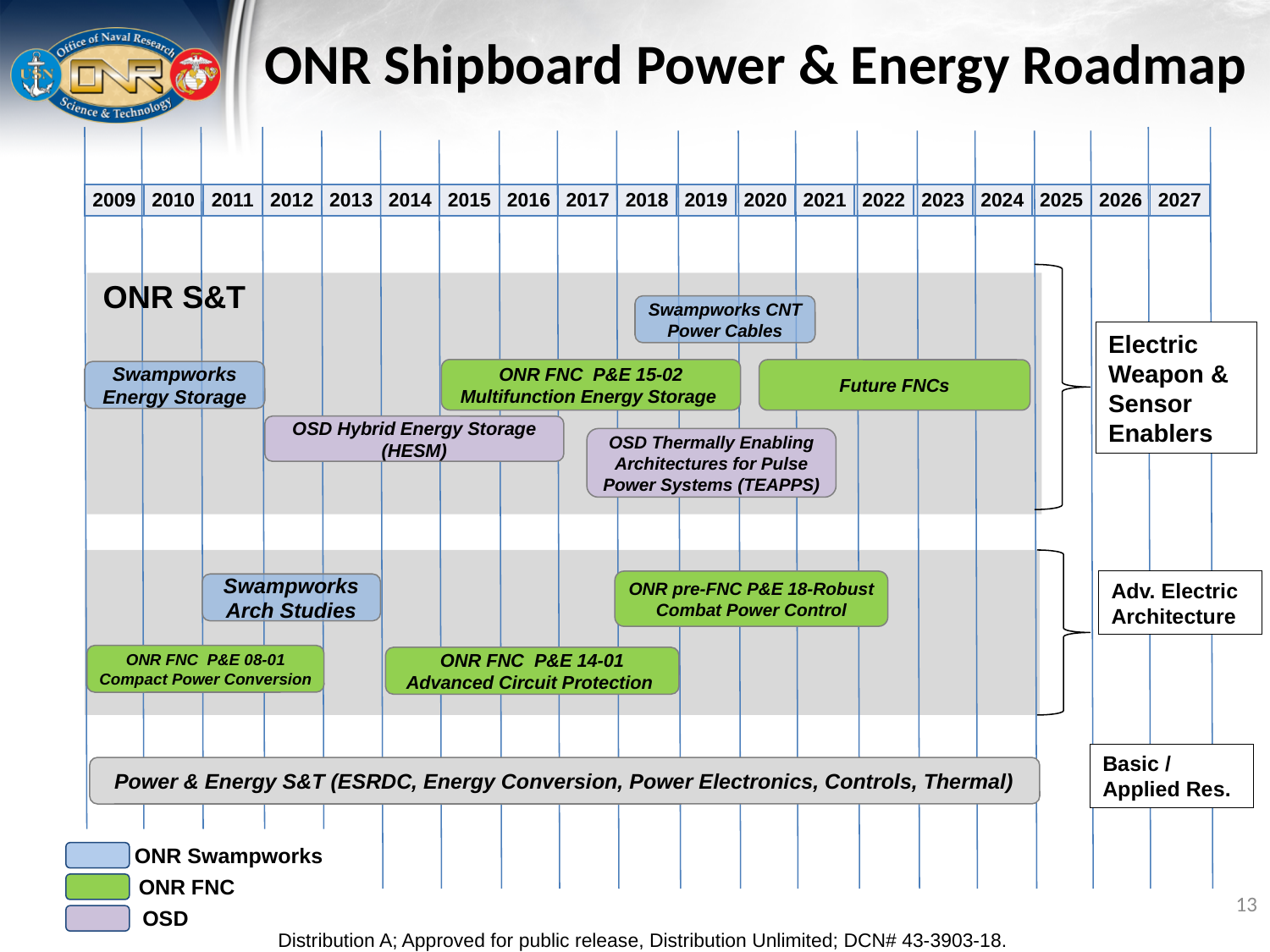

# ONR Shipboard Power & Energy Roadmap
N       E       A      R            T      E      R      M
| 2009 | 2010 | 2011 | 2012 | 2013 | 2014 | 2015 | 2016 | 2017 | 2018 | 2019 | 2020 | 2021 | 2022 | 2023 | 2024 | 2025 | 2026 | 2027 |
| --- | --- | --- | --- | --- | --- | --- | --- | --- | --- | --- | --- | --- | --- | --- | --- | --- | --- | --- |

ONR S&T

Swampworks CNT Power Cables
Electric Weapon & Sensor Enablers
ONR FNC  P&E 15-02 Multifunction Energy Storage
Future FNCs
Swampworks Energy Storage
OSD Hybrid Energy Storage (HESM)
OSD Thermally Enabling Architectures for Pulse Power Systems (TEAPPS)

Adv. Electric Architecture
ONR pre-FNC P&E 18-Robust Combat Power Control
Swampworks Arch Studies
ONR FNC  P&E 08-01 Compact Power Conversion
ONR FNC  P&E 14-01 Advanced Circuit Protection
Basic / Applied Res.
Power & Energy S&T (ESRDC, Energy Conversion, Power Electronics, Controls, Thermal)

ONR Swampworks

ONR FNC

OSD

13